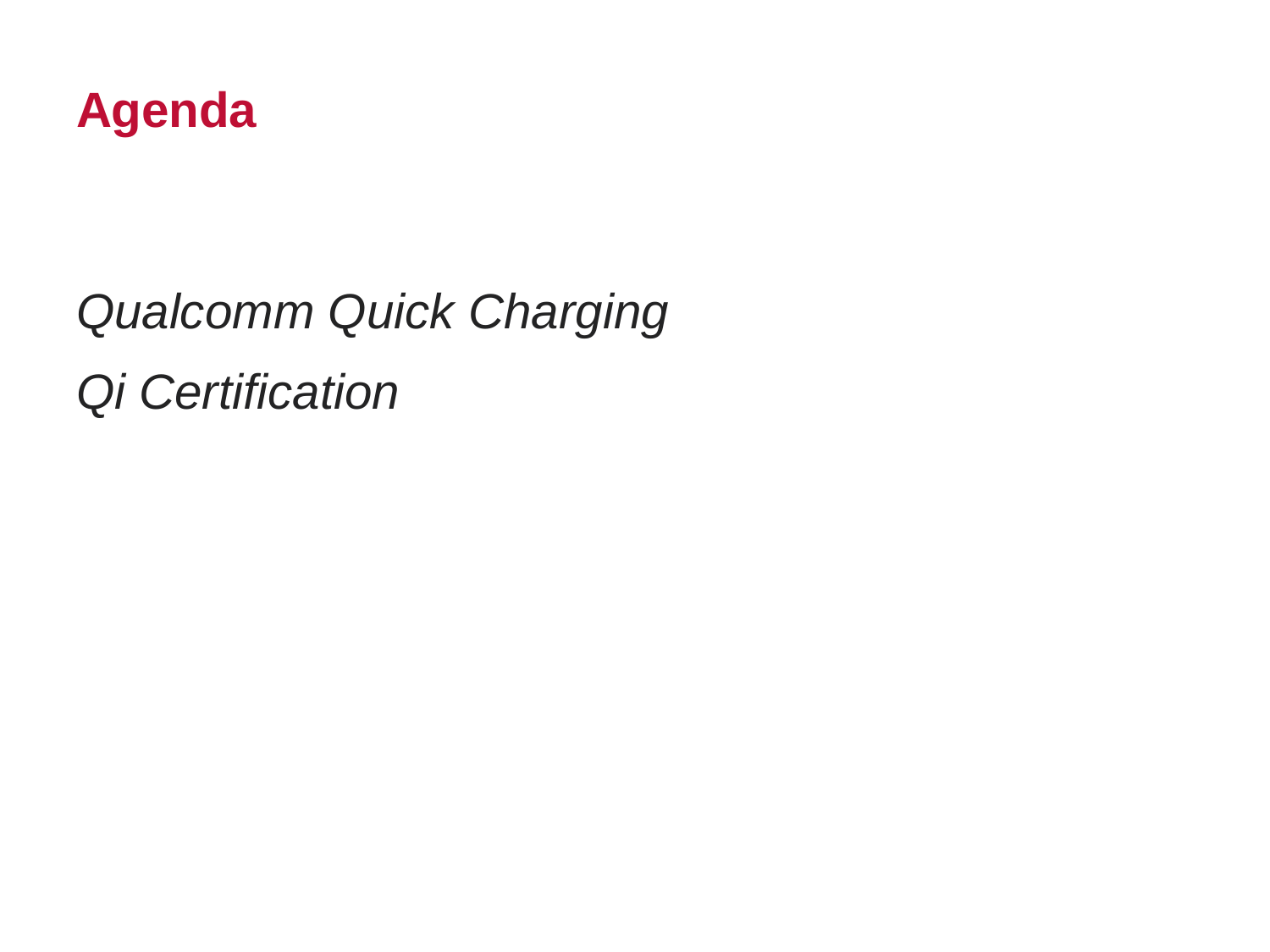

# Agenda

Qualcomm Quick Charging
Qi Certification